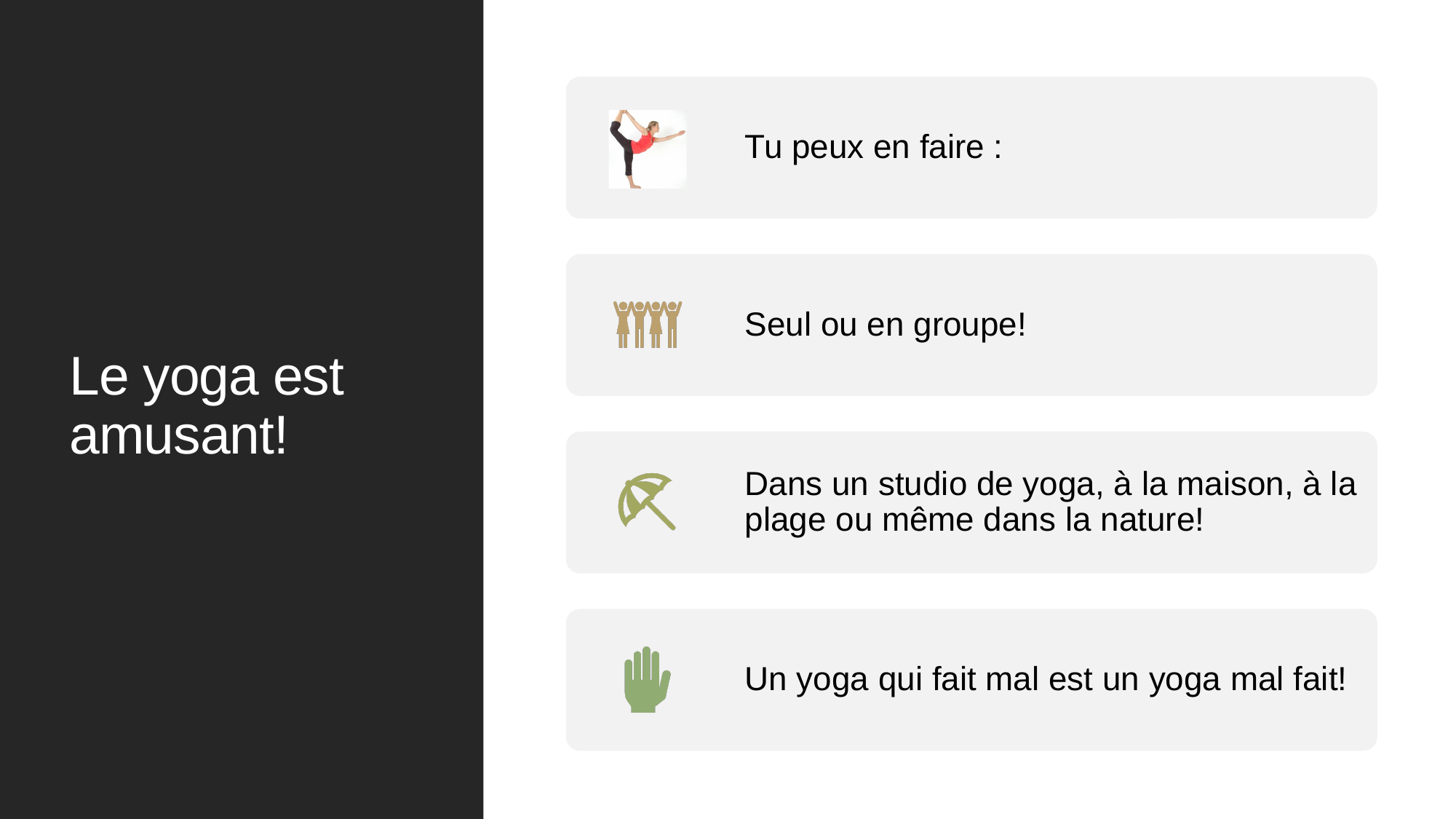

# Le yoga est amusant!
Tu peux en faire :
Seul ou en groupe!
Dans un studio de yoga, à la maison, à la plage ou même dans la nature!
Un yoga qui fait mal est un yoga mal fait!